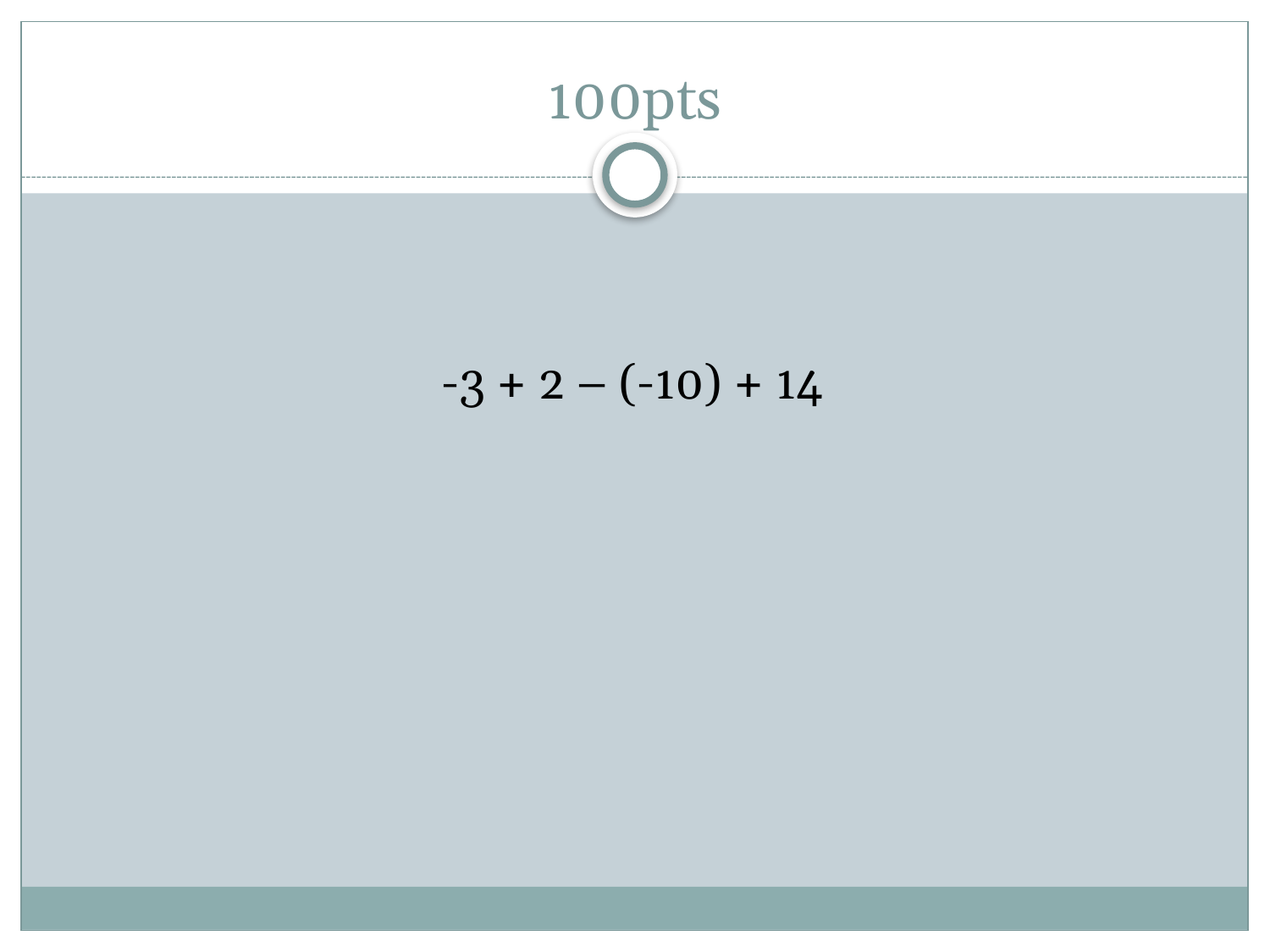

# 100pts

-3 + 2 – (-10) + 14